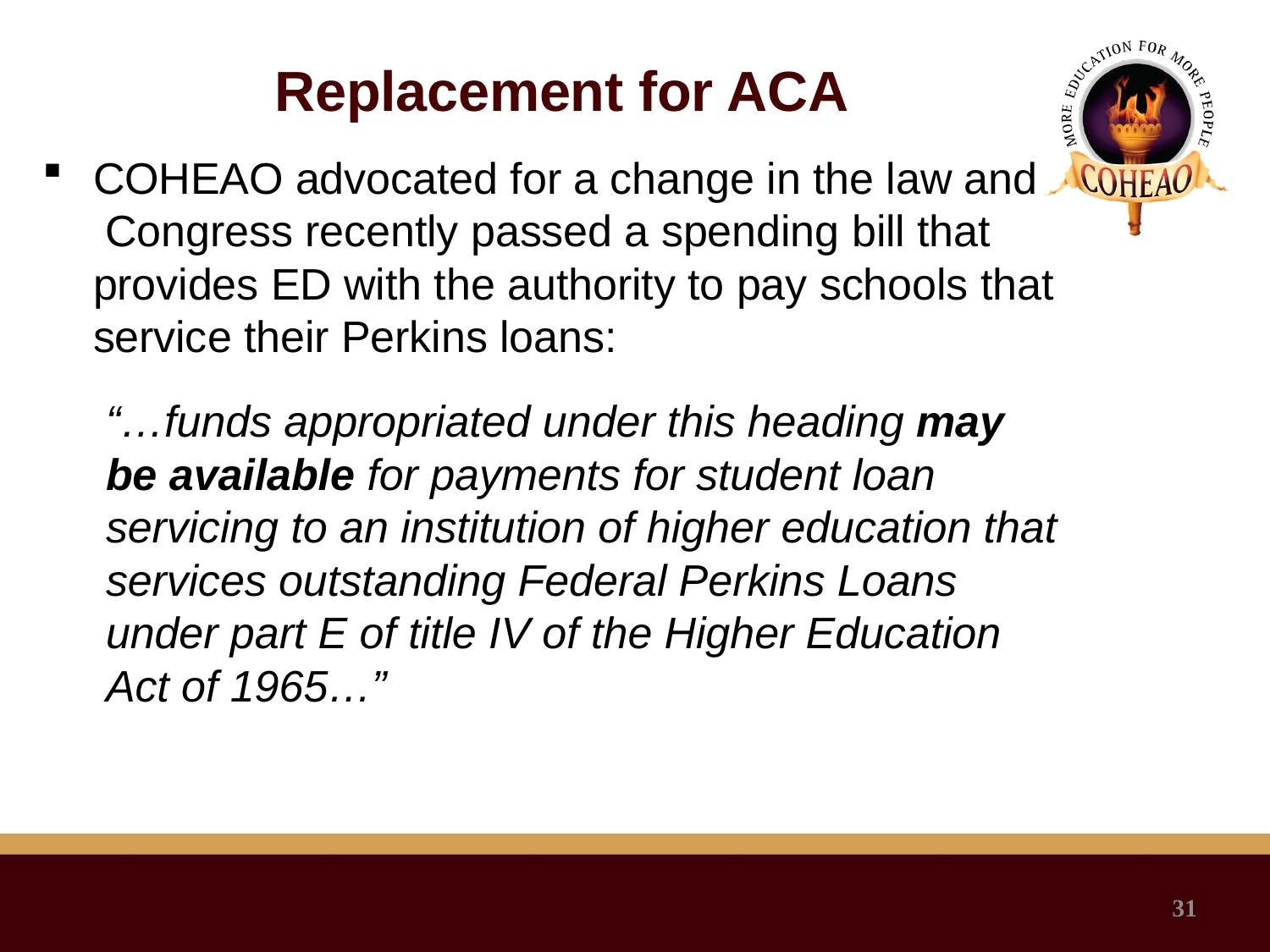

Replacement for ACA
COHEAO advocated for a change in the law and   Congress recently passed a spending bill that provides ED with the authority to pay schools that service their Perkins loans:
“…funds appropriated under this heading may be available for payments for student loan servicing to an institution of higher education that services outstanding Federal Perkins Loans under part E of title IV of the Higher Education Act of 1965…”
31